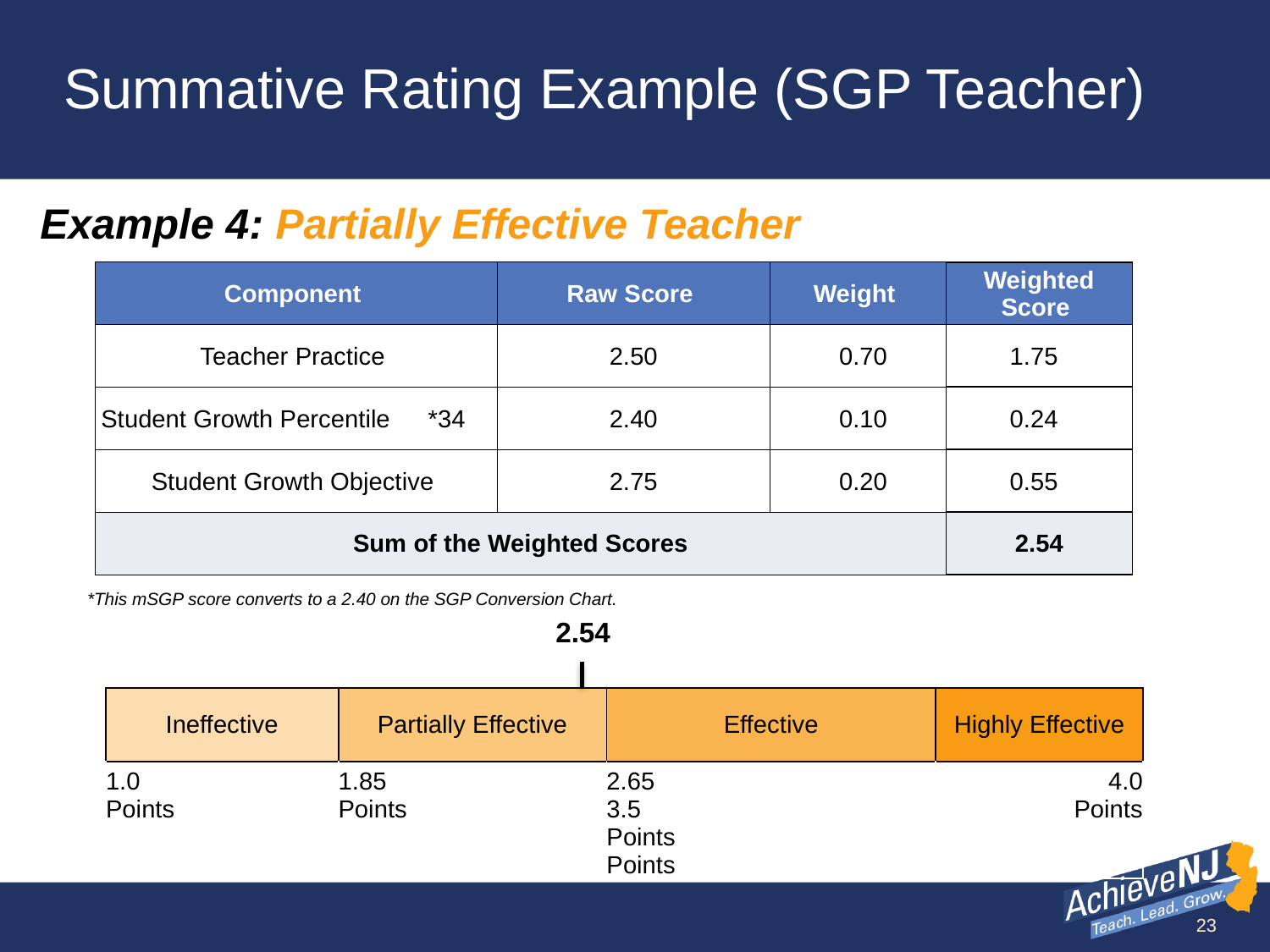

# Summative Rating Example (SGP Teacher)
Example 4: Partially Effective Teacher
| Component |  | Raw Score | Weight | Weighted Score |
| --- | --- | --- | --- | --- |
| Teacher Practice |  | 2.50 | 0.70 | 1.75 |
| Student Growth Percentile | \*34 | 2.40 | 0.10 | 0.24 |
| Student Growth Objective |  | 2.75 | 0.20 | 0.55 |
| Sum of the Weighted Scores |  |  |  | 2.54 |
*This mSGP score converts to a 2.40 on the SGP Conversion Chart.
2.54
| Ineffective | Partially Effective | Effective | Highly Effective |
| --- | --- | --- | --- |
| 1.0 Points | 1.85 Points | 2.65 3.5 Points Points | 4.0 Points |